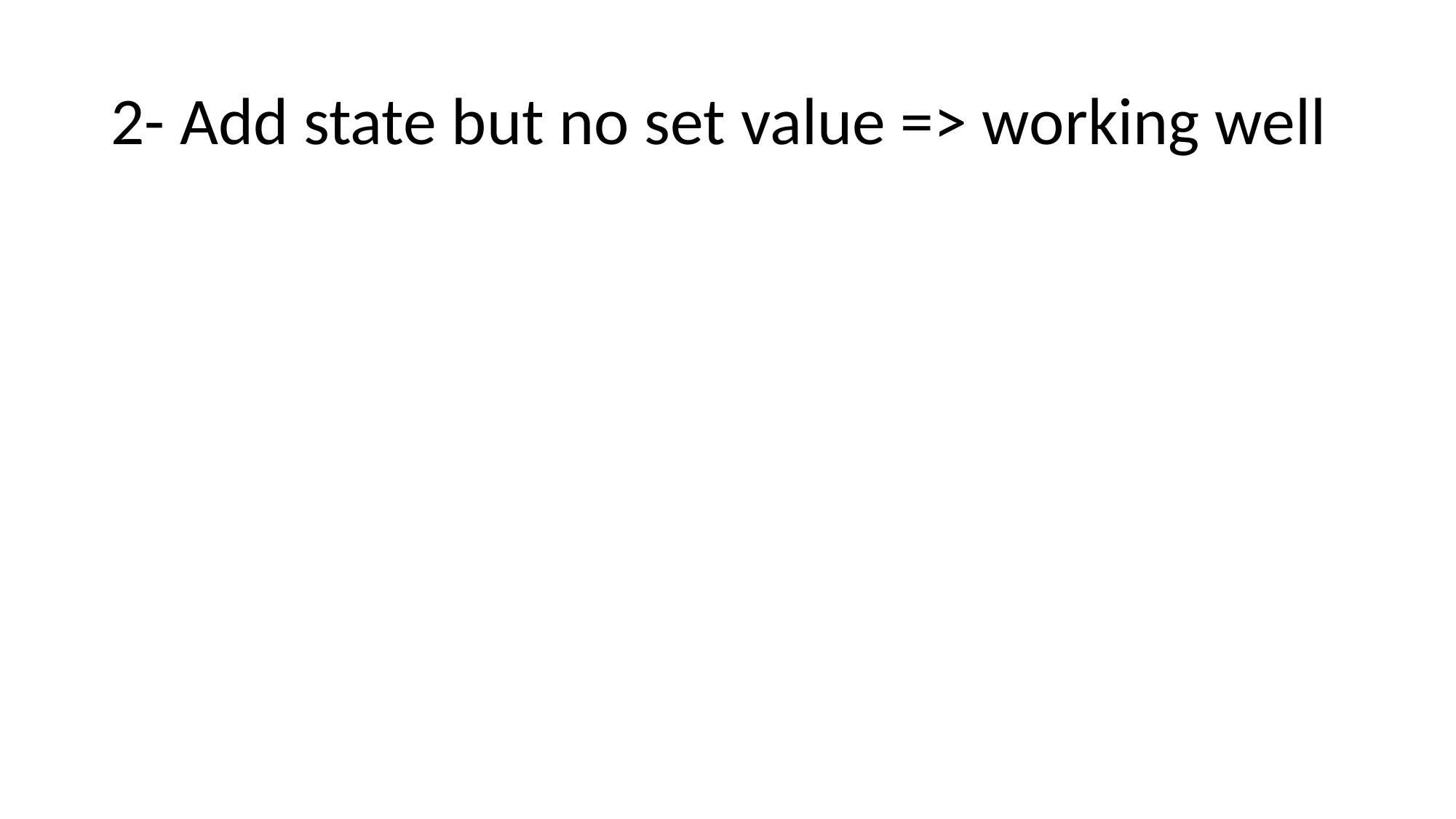

# 2- Add state but no set value => working well